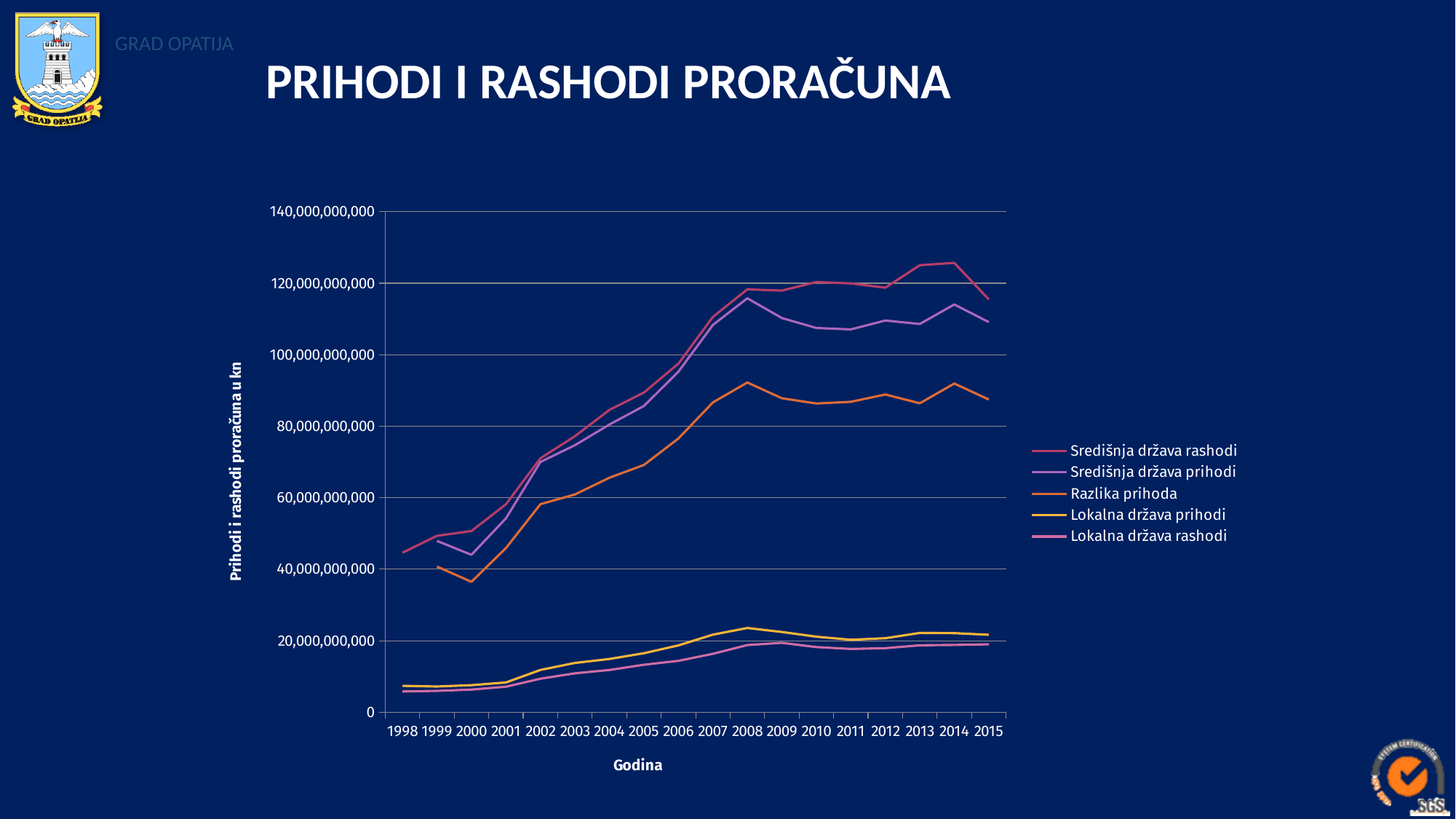

# PRIHODI I RASHODI PRORAČUNA

### Chart

| Category | Središnja država rashodi | Središnja država prihodi | Razlika prihoda | Lokalna država prihodi | Lokalna država rashodi |
|---|---|---|---|---|---|
| 1998 | 44596193559.0 | None | None | 7367856194.0 | 5801136661.0 |
| 1999 | 49334031813.0 | 47908567466.0 | 40729006239.0 | 7179561227.0 | 5955359753.0 |
| 2000 | 50663666723.0 | 44017721723.0 | 36459930870.0 | 7557790853.0 | 6318566593.0 |
| 2001 | 58138242000.0 | 54213812000.0 | 45896691642.0 | 8317120358.0 | 7122067422.0 |
| 2002 | 71033143640.0 | 69996921000.0 | 58180665859.0 | 11816255141.0 | 9363682253.0 |
| 2003 | 77187124217.0 | 74677473749.0 | 60900190474.63 | 13777283274.37 | 10875402804.0 |
| 2004 | 84550581279.0 | 80463518169.0 | 65588297438.71 | 14875220730.29 | 11800445234.0 |
| 2005 | 89411133359.0 | 85653010216.0 | 69163455534.0 | 16489554682.0 | 13267860814.0 |
| 2006 | 97505743007.0 | 95235557283.0 | 76560652570.0 | 18674904713.0 | 14367770450.0 |
| 2007 | 110552825051.0 | 108320594660.0 | 86637296245.69 | 21683298414.31 | 16319749637.0 |
| 2008 | 118280555358.0 | 115772654807.0 | 92219429299.62 | 23553225507.38 | 18776680120.0 |
| 2009 | 117923991688.0 | 110257946738.0 | 87820615335.0 | 22437331403.0 | 19397599334.0 |
| 2010 | 120323331941.0 | 107466351151.0 | 86348284566.0 | 21118066585.0 | 18208263080.0 |
| 2011 | 119939510606.0 | 107069669876.0 | 86817436677.0 | 20252233199.0 | 17689558696.0 |
| 2012 | 118729991646.0 | 109558927867.0 | 88871808012.69 | 20687119854.31 | 17916258224.67 |
| 2013 | 125029343973.0 | 108585049413.0 | 86418917930.0 | 22166131483.0 | 18706249506.0 |
| 2014 | 125689498238.84 | 114044484836.99 | 91934692159.99 | 22109792677.0 | 18810789717.0 |
| 2015 | 115455805550.64001 | 109110898792.0 | 87456627816.0 | 21654270976.0 | 18974743520.0 |